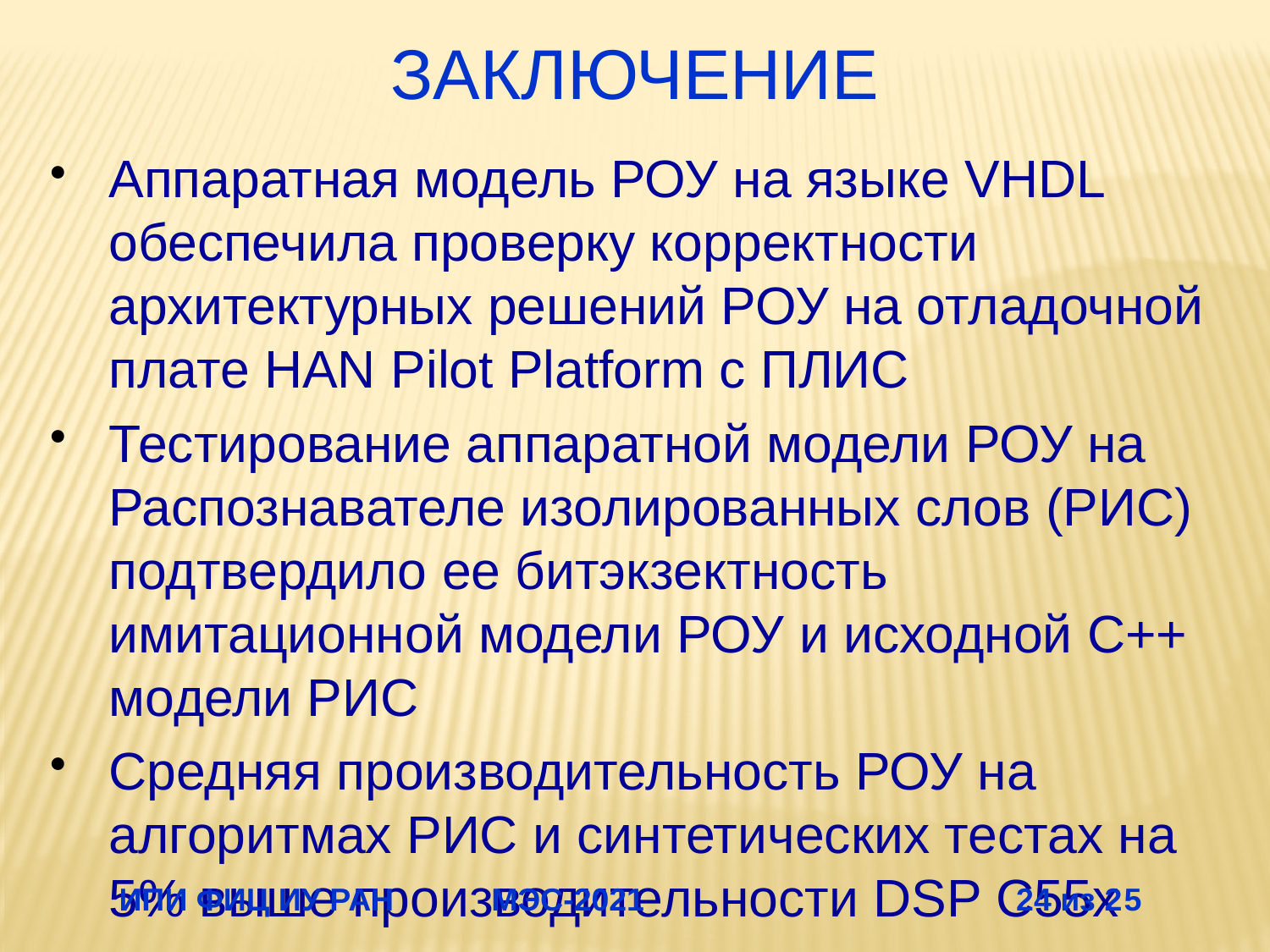

Заключение
Аппаратная модель РОУ на языке VHDL обеспечила проверку корректности архитектурных решений РОУ на отладочной плате HAN Pilot Platform с ПЛИС
Тестирование аппаратной модели РОУ на Распознавателе изолированных слов (РИС) подтвердило ее битэкзектность имитационной модели РОУ и исходной С++ модели РИС
Средняя производительность РОУ на алгоритмах РИС и синтетических тестах на 5% выше производительности DSP C55x

            ИПИ ФИЦ ИУ РАН           МЭС-2021                                          24 из 25